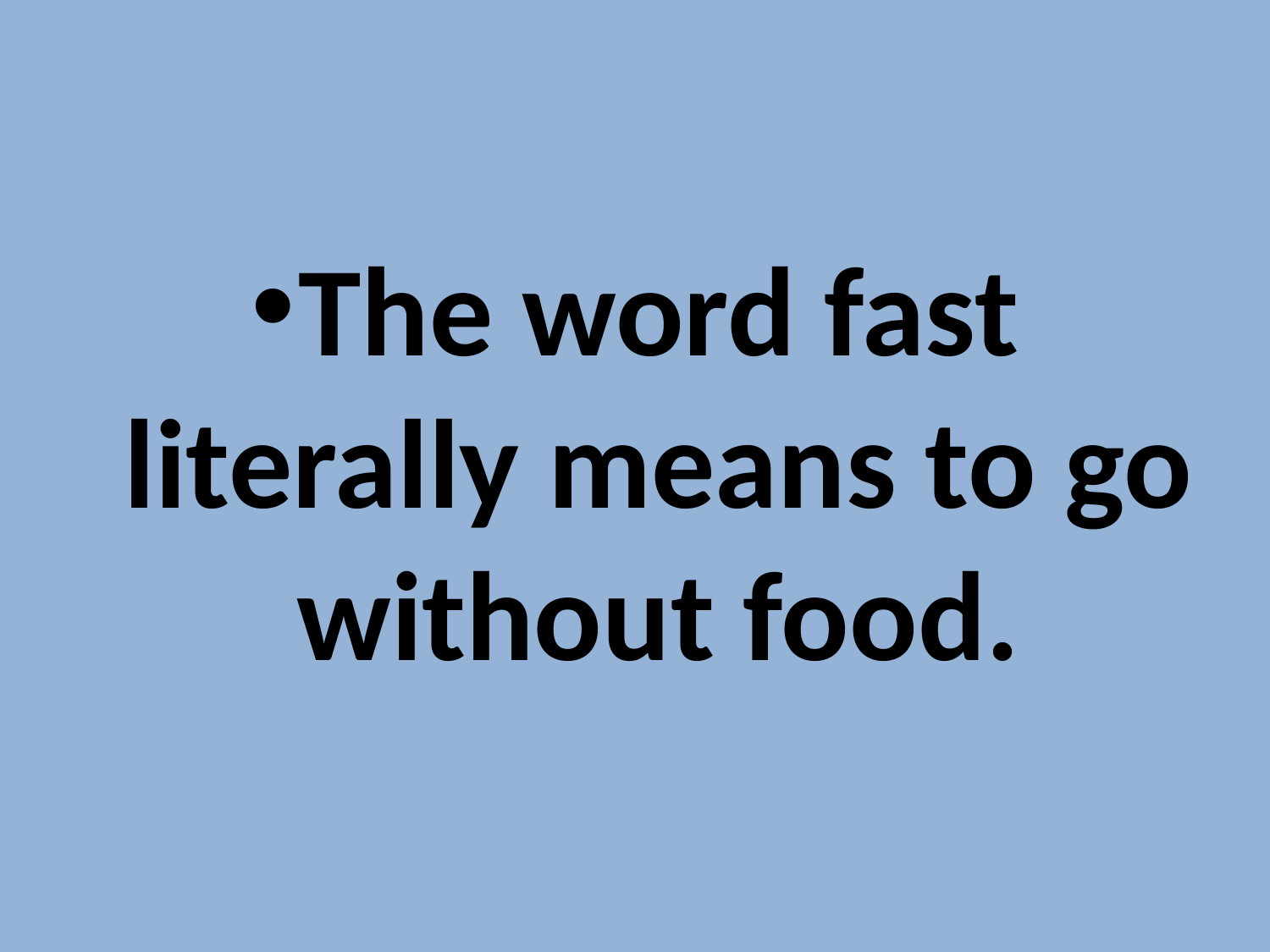

#
The word fast literally means to go without food.